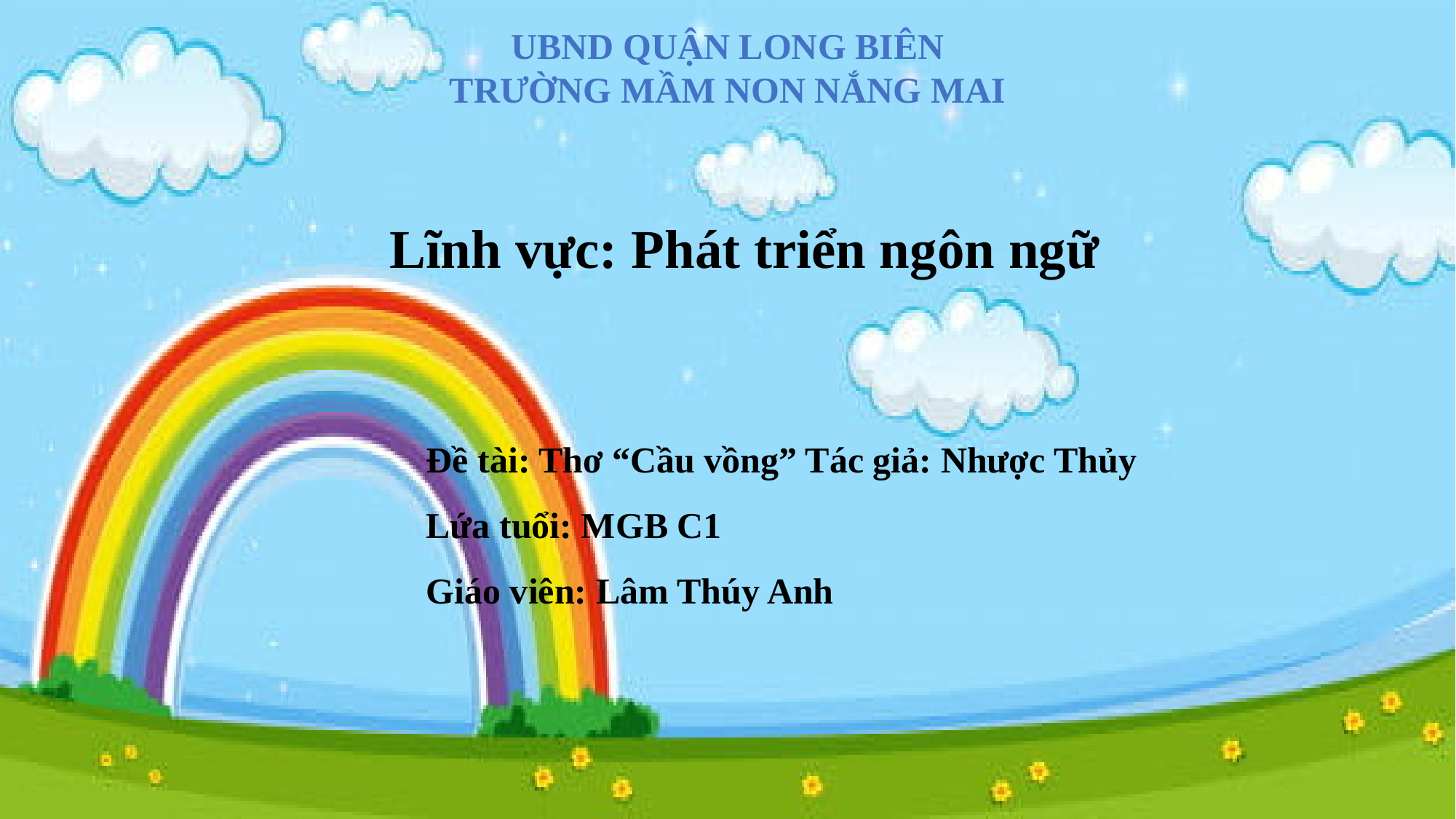

UBND QUẬN LONG BIÊN
TRƯỜNG MẦM NON NẮNG MAI
Lĩnh vực: Phát triển ngôn ngữ
Đề tài: Thơ “Cầu vồng” Tác giả: Nhược Thủy
Lứa tuổi: MGB C1
Giáo viên: Lâm Thúy Anh